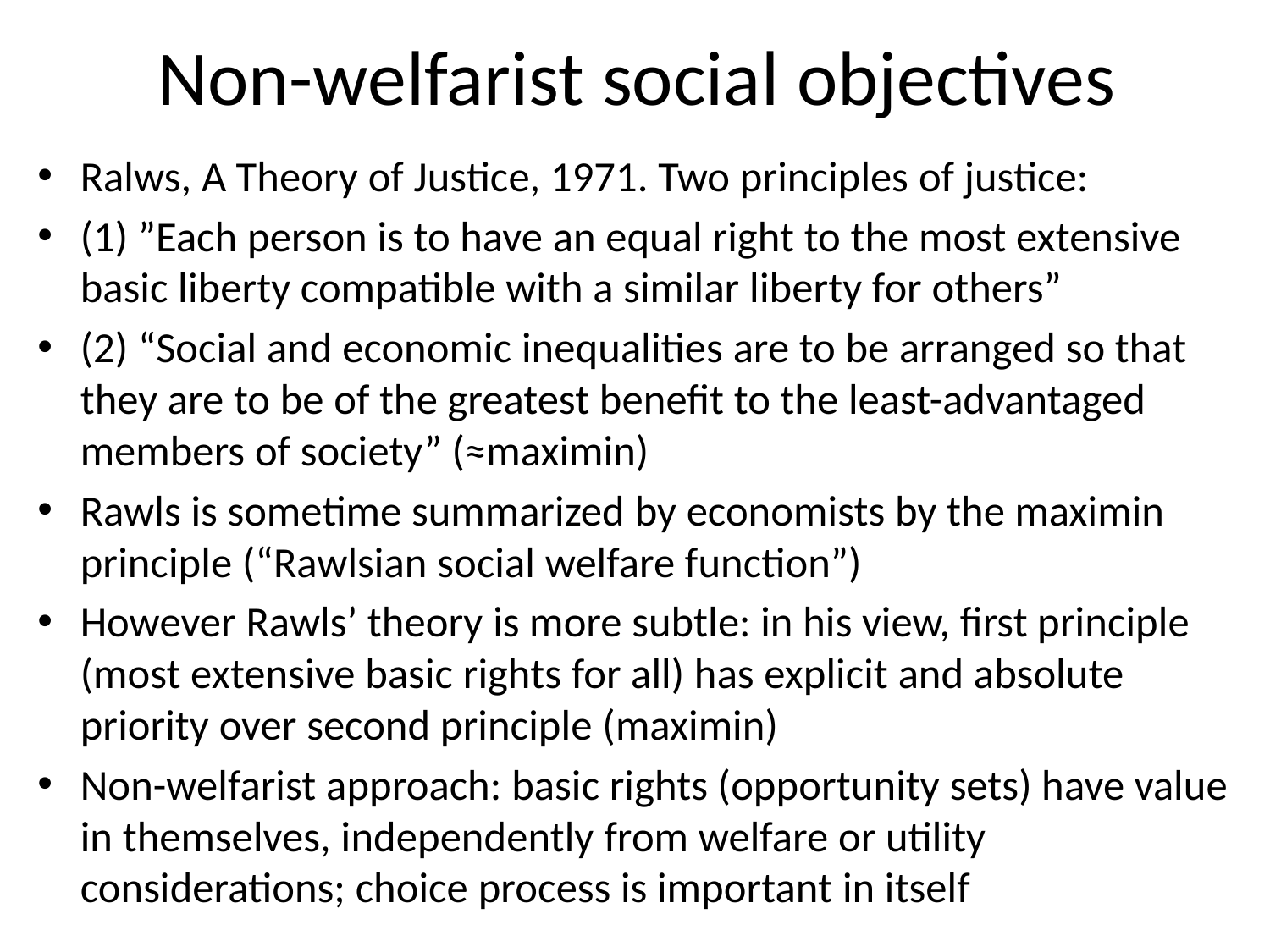

# Non-welfarist social objectives
Ralws, A Theory of Justice, 1971. Two principles of justice:
(1) ”Each person is to have an equal right to the most extensive basic liberty compatible with a similar liberty for others”
(2) “Social and economic inequalities are to be arranged so that they are to be of the greatest benefit to the least-advantaged members of society” (≈maximin)
Rawls is sometime summarized by economists by the maximin principle (“Rawlsian social welfare function”)
However Rawls’ theory is more subtle: in his view, first principle (most extensive basic rights for all) has explicit and absolute priority over second principle (maximin)
Non-welfarist approach: basic rights (opportunity sets) have value in themselves, independently from welfare or utility considerations; choice process is important in itself